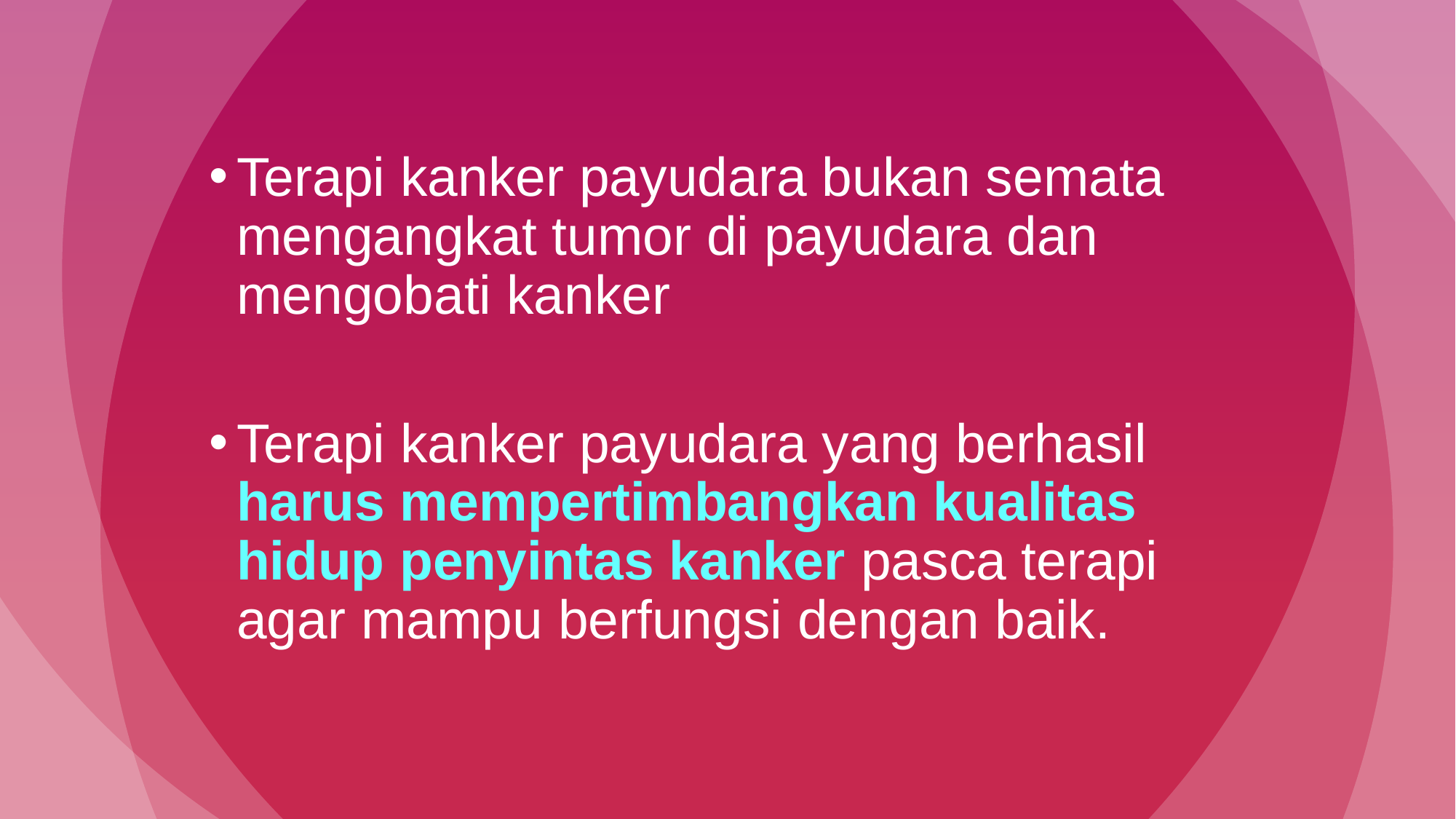

Terapi kanker payudara bukan semata mengangkat tumor di payudara dan mengobati kanker

Terapi kanker payudara yang berhasil harus mempertimbangkan kualitas hidup penyintas kanker pasca terapi agar mampu berfungsi dengan baik.